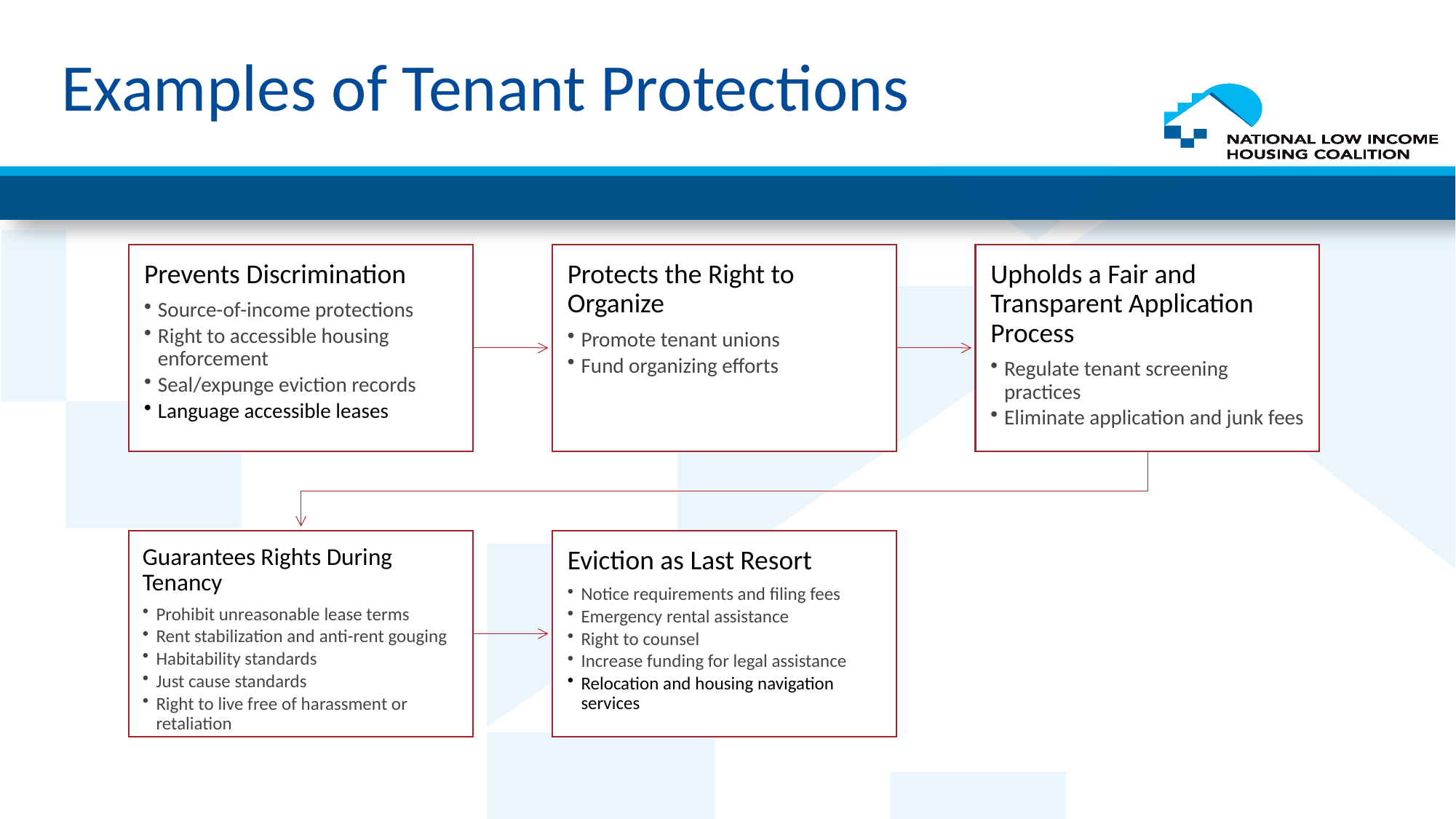

# Examples of Tenant Protections

Prevents Discrimination
Source-of-income protections
Right to accessible housing enforcement
Seal/expunge eviction records
Language accessible leases

Protects the Right to Organize
Promote tenant unions
Fund organizing efforts

Upholds a Fair and Transparent Application Process
Regulate tenant screening practices
Eliminate application and junk fees

Guarantees Rights During Tenancy
Prohibit unreasonable lease terms
Rent stabilization and anti-rent gouging
Habitability standards
Just cause standards
Right to live free of harassment or retaliation
Eviction as Last Resort
Notice requirements and filing fees
Emergency rental assistance
Right to counsel
Increase funding for legal assistance
Relocation and housing navigation services